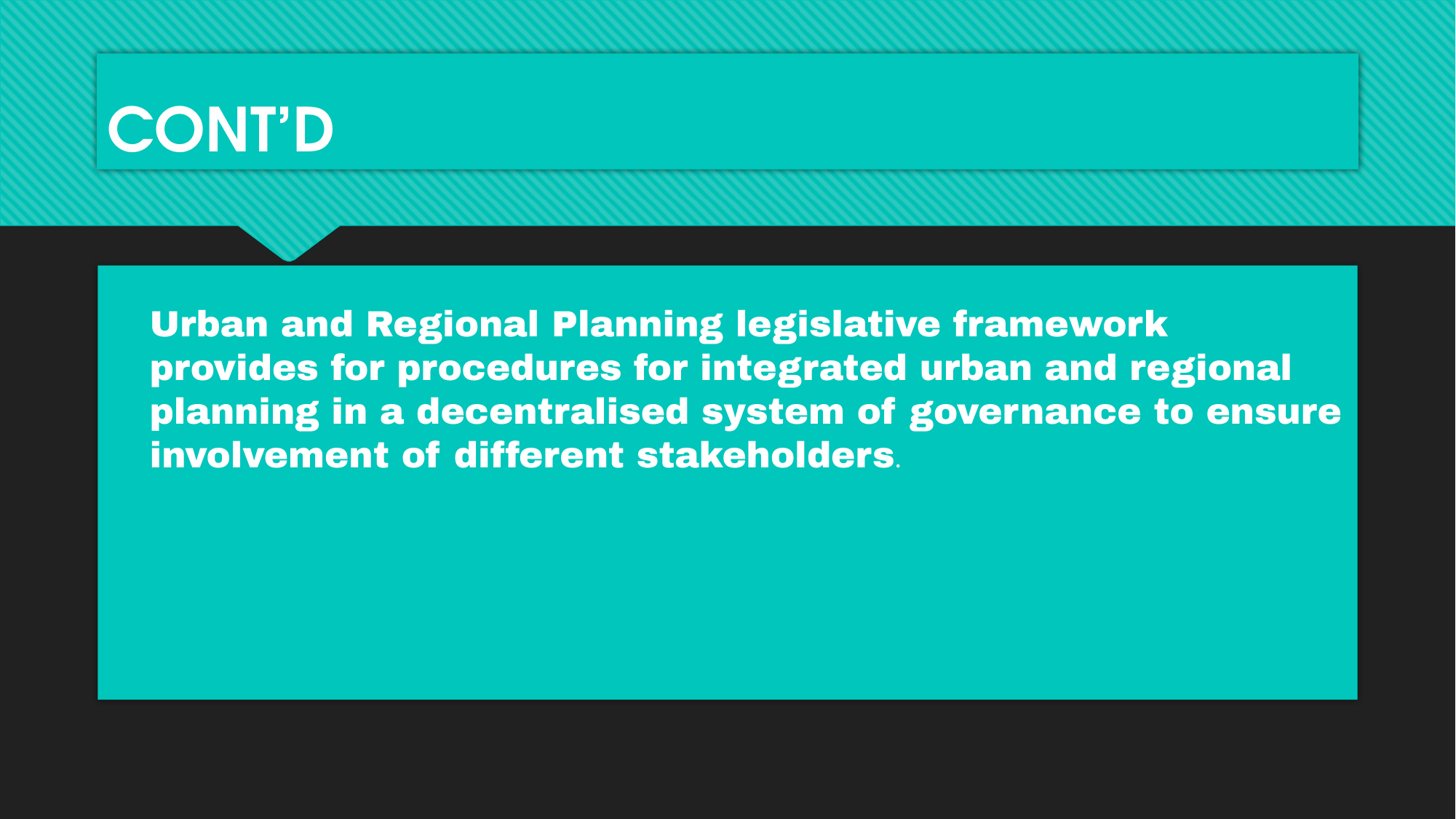

# CONT’D
Urban and Regional Planning legislative framework provides for procedures for integrated urban and regional planning in a decentralised system of governance to ensure involvement of different stakeholders.